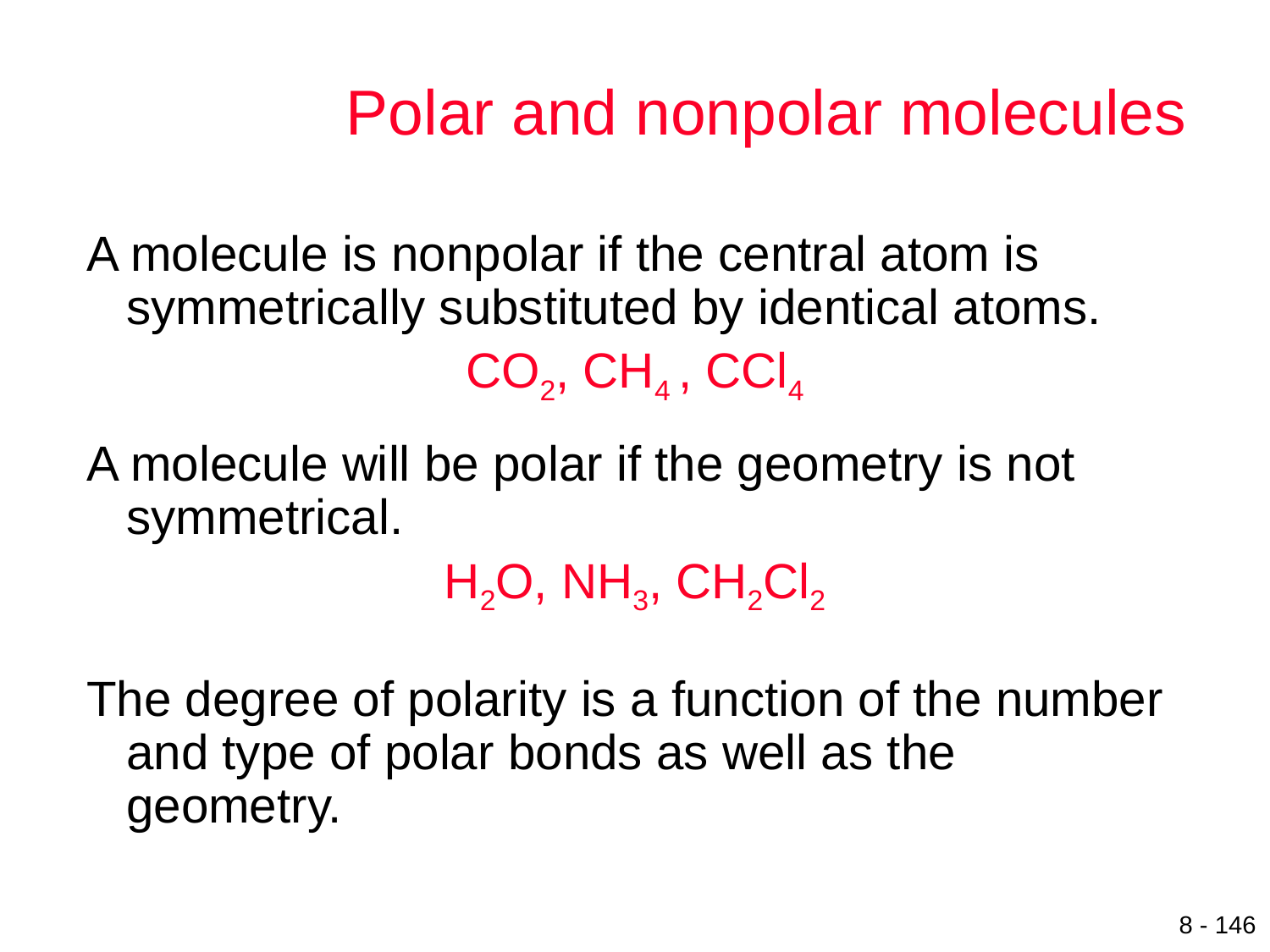

# Polar and nonpolar molecules
A molecule is nonpolar if the central atom is symmetrically substituted by identical atoms.
CO2, CH4 , CCl4

A molecule will be polar if the geometry is not symmetrical.
H2O, NH3, CH2Cl2

The degree of polarity is a function of the number and type of polar bonds as well as the geometry.